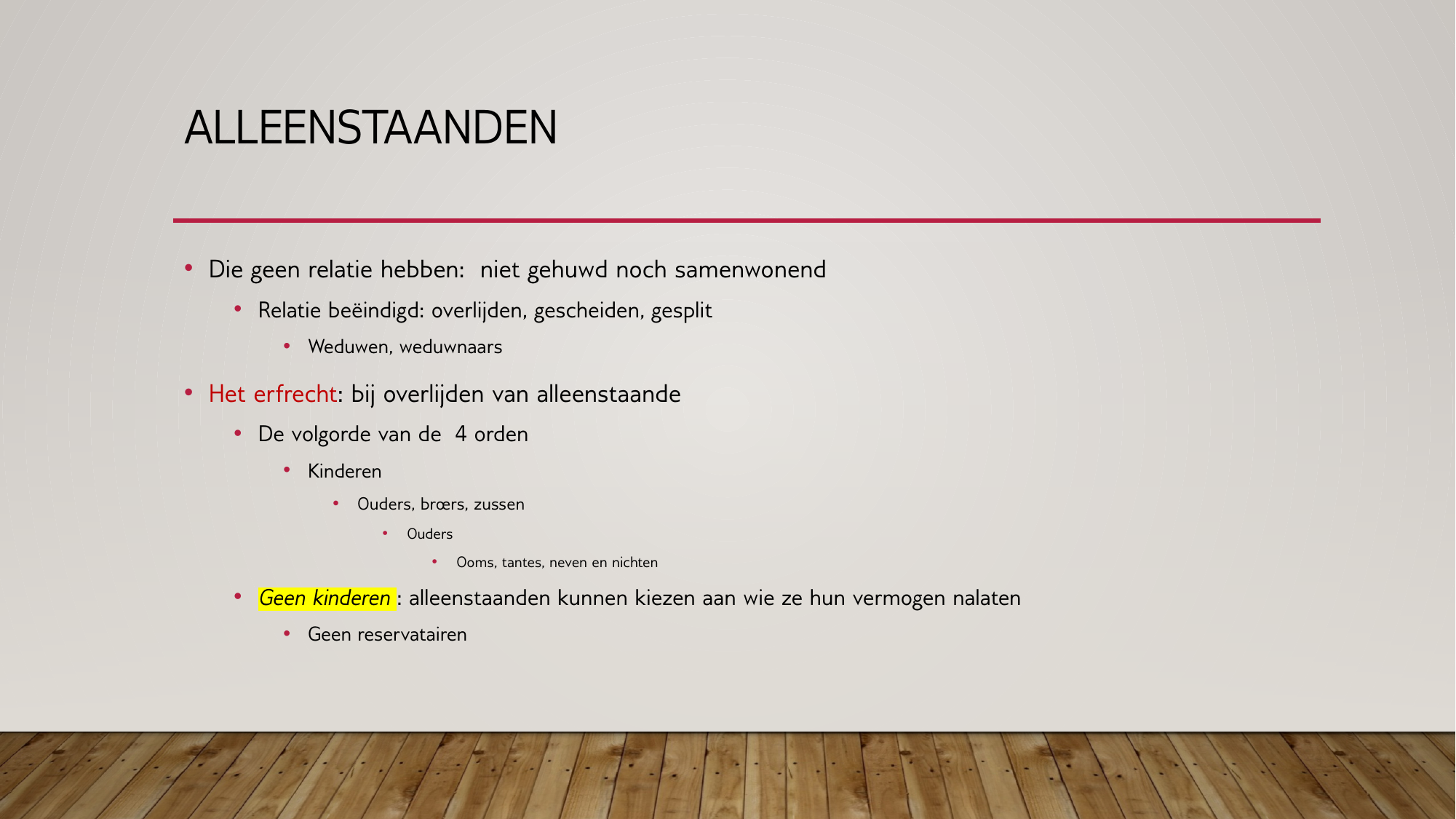

# alleenstaanden
Die geen relatie hebben:  niet gehuwd noch samenwonend
Relatie beëindigd: overlijden, gescheiden, gesplit
Weduwen, weduwnaars
Het erfrecht: bij overlijden van alleenstaande
De volgorde van de  4 orden
Kinderen
Ouders, broers, zussen
Ouders
Ooms, tantes, neven en nichten
Geen kinderen : alleenstaanden kunnen kiezen aan wie ze hun vermogen nalaten
Geen reservatairen